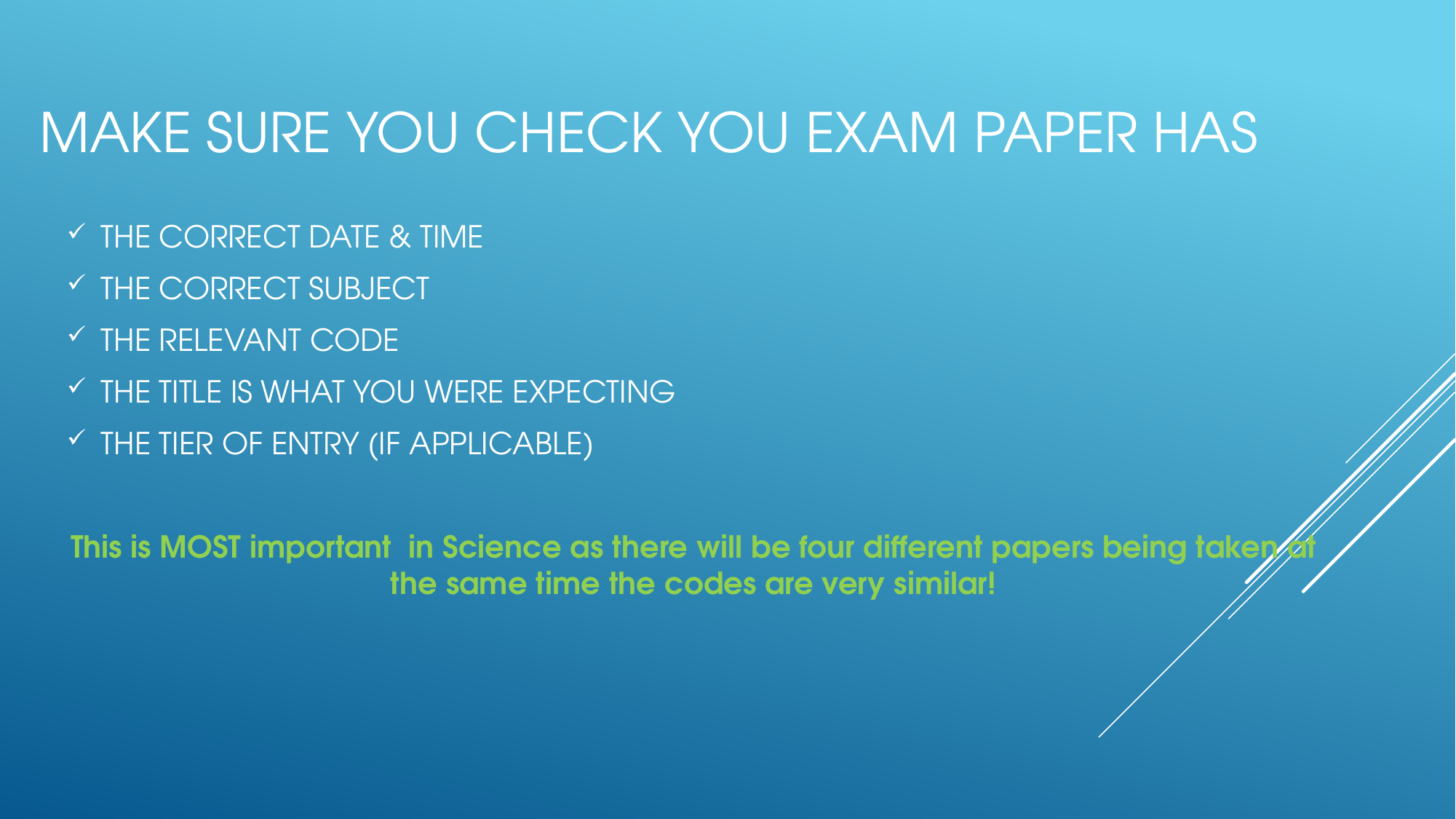

# MAKE SURE YOU CHECK YOU EXAM PAPER HAS

THE CORRECT DATE & TIME
THE CORRECT SUBJECT
THE RELEVANT CODE
THE TITLE IS WHAT YOU WERE EXPECTING
THE TIER OF ENTRY (IF APPLICABLE)

This is MOST important  in Science as there will be four different papers being taken at the same time the codes are very similar!